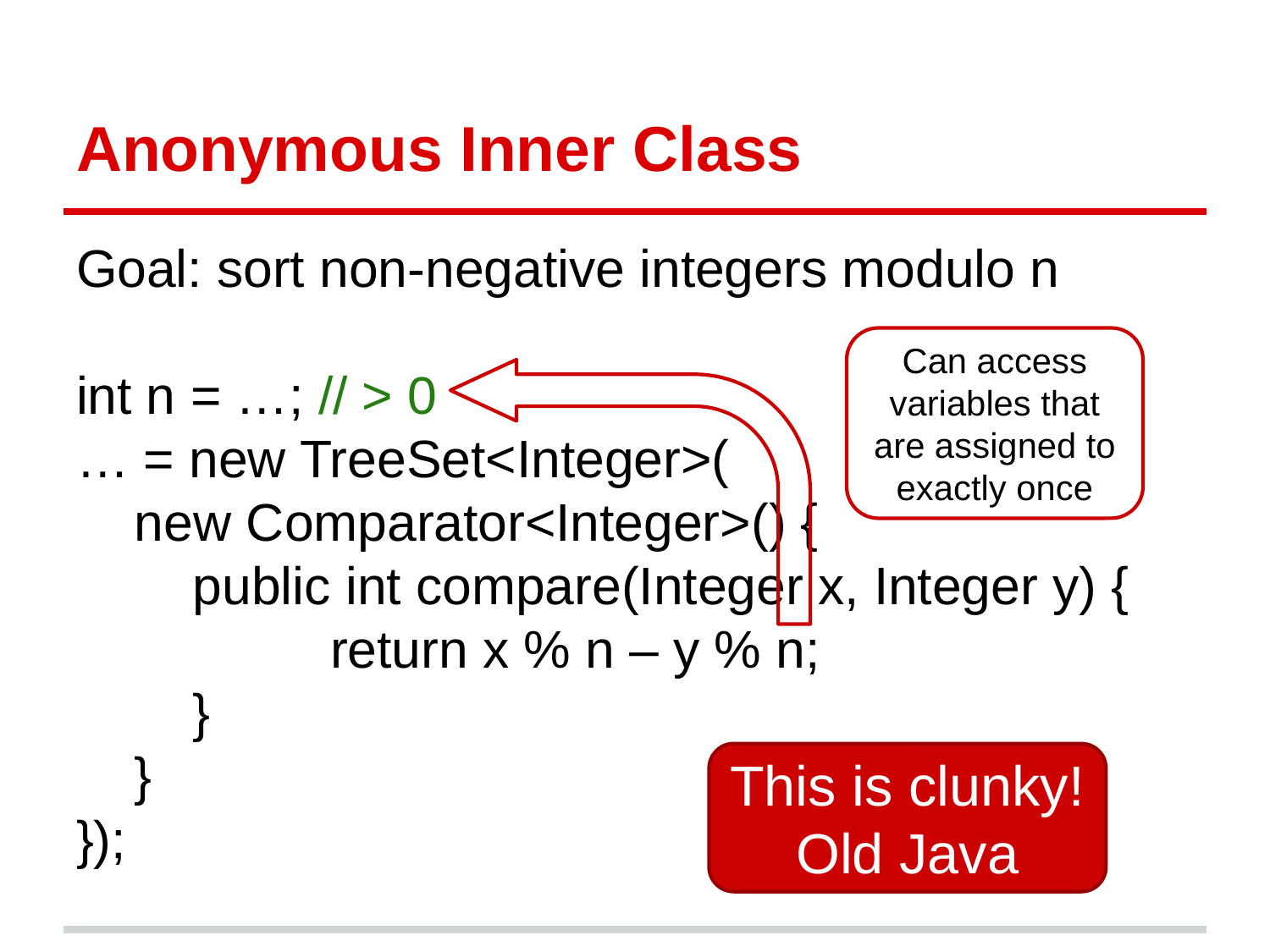

# Anonymous Inner Class
Goal: sort non-negative integers modulo n

int n = …; // > 0
… = new TreeSet<Integer>(
    new Comparator<Integer>() {
        public int compare(Integer x, Integer y) {
		return x % n – y % n;
        }
    }
});
Can access variables that are assigned to exactly once

This is clunky!
Old Java